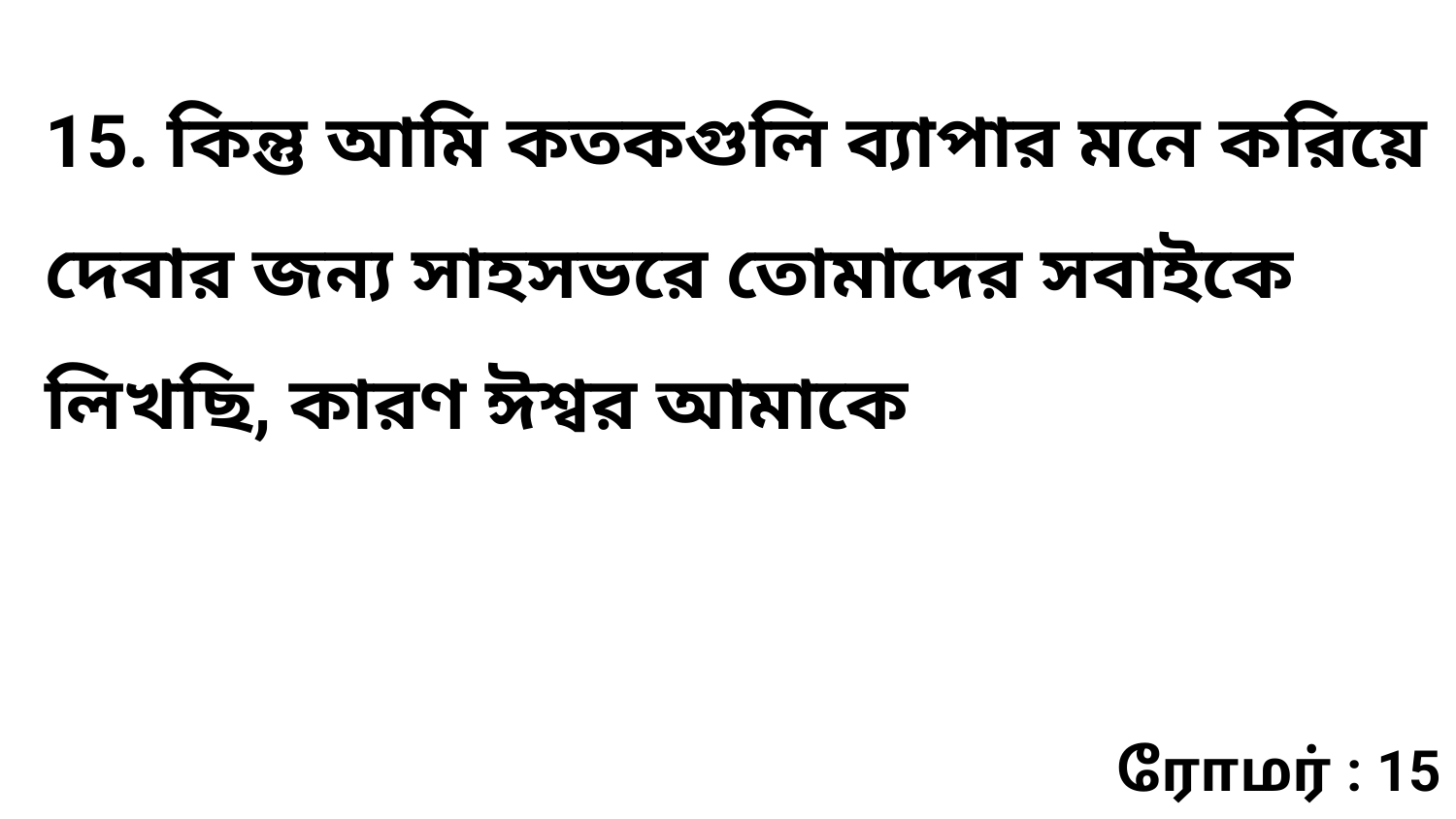

15. কিন্তু আমি কতকগুলি ব্যাপার মনে করিয়ে দেবার জন্য সাহসভরে তোমাদের সবাইকে লিখছি, কারণ ঈশ্বর আমাকে
ரோமர் : 15